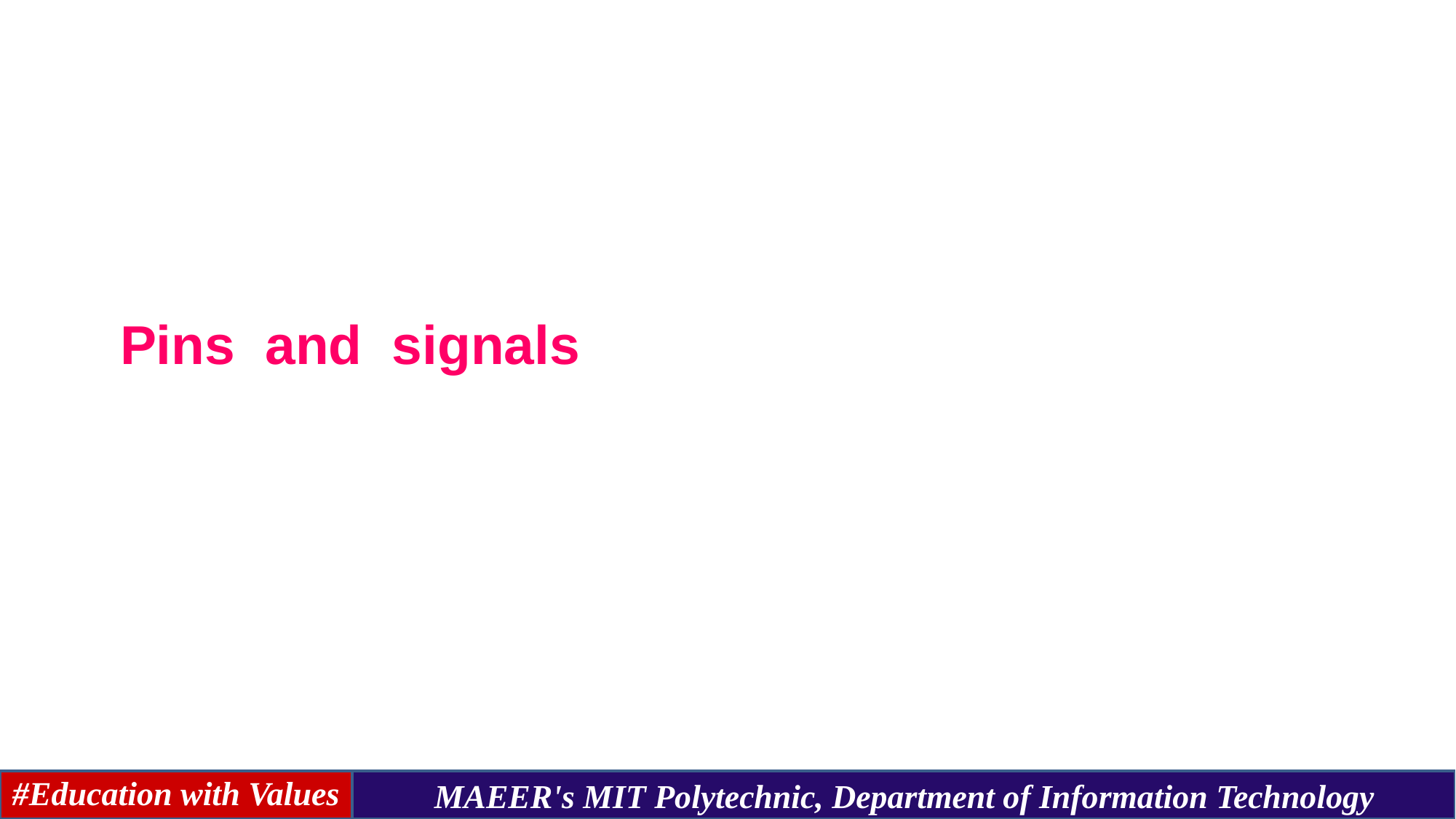

# Pins  and  signals
#Education with Values
MAEER's MIT Polytechnic, Department of Information Technology